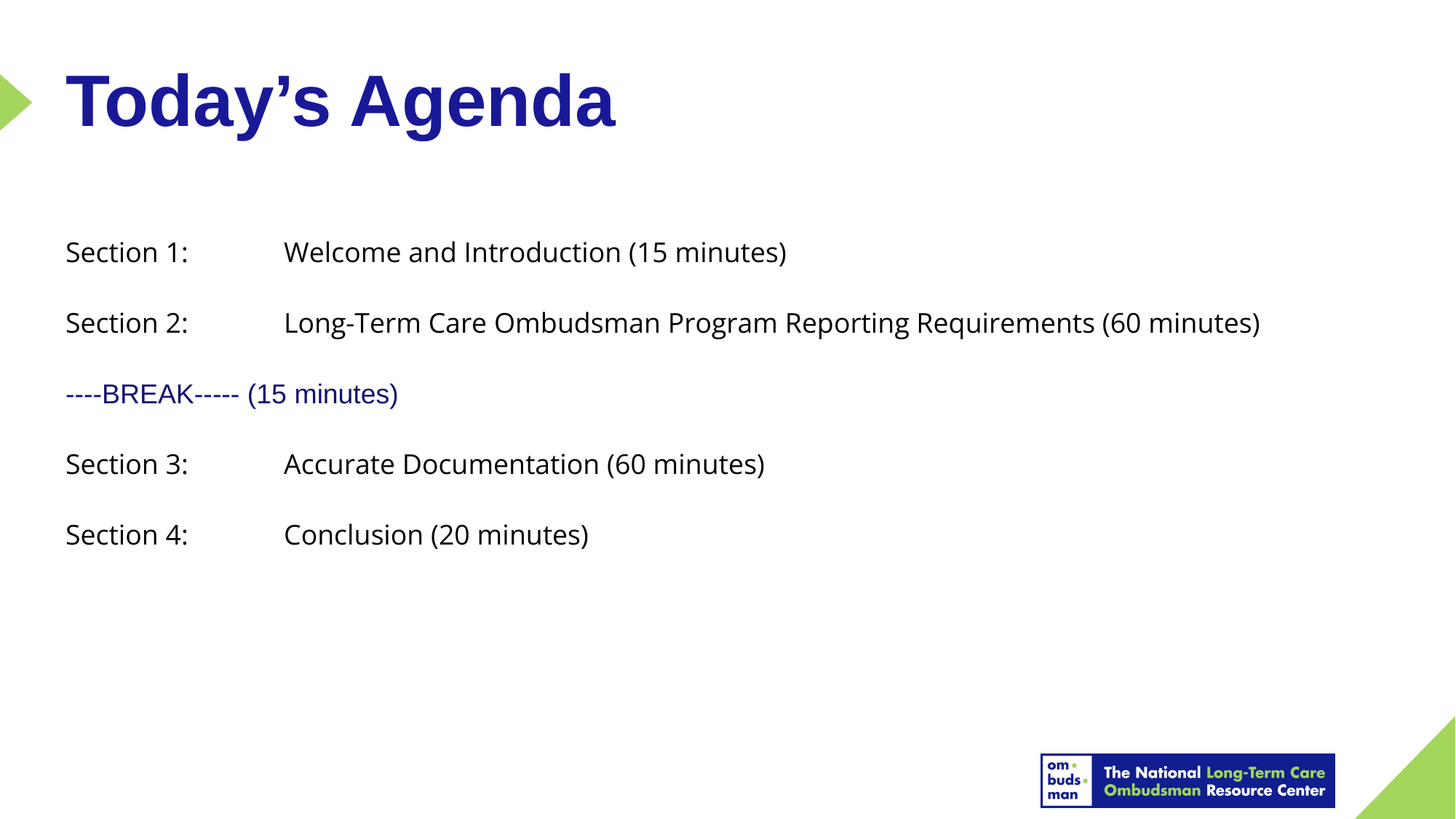

# Today’s Agenda

Section 1:	Welcome and Introduction (15 minutes)
Section 2:	Long-Term Care Ombudsman Program Reporting Requirements (60 minutes)
----BREAK----- (15 minutes)
Section 3:	Accurate Documentation (60 minutes)
Section 4:	Conclusion (20 minutes)